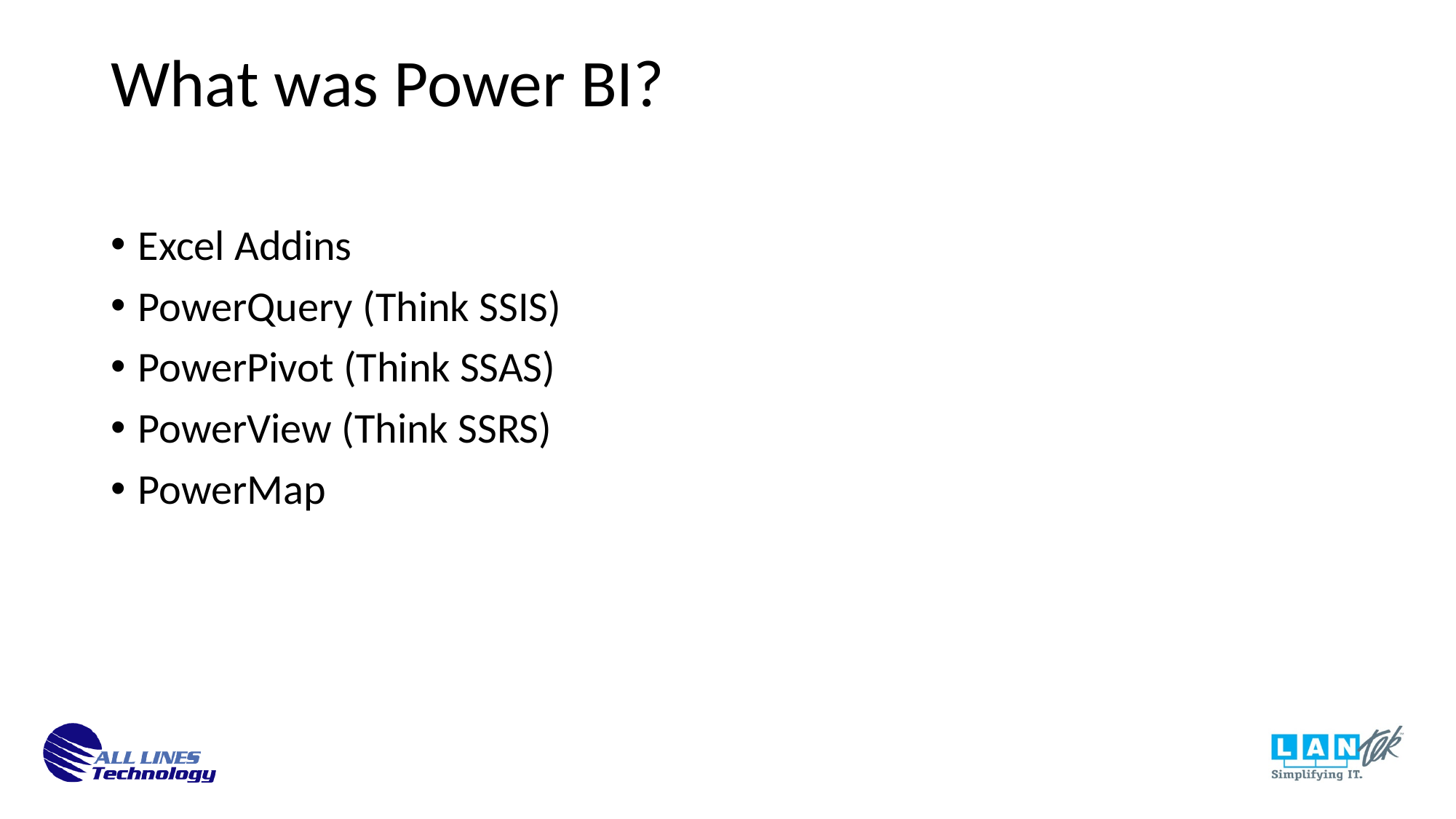

What was Power BI?
Excel Addins
PowerQuery (Think SSIS)
PowerPivot (Think SSAS)
PowerView (Think SSRS)
PowerMap